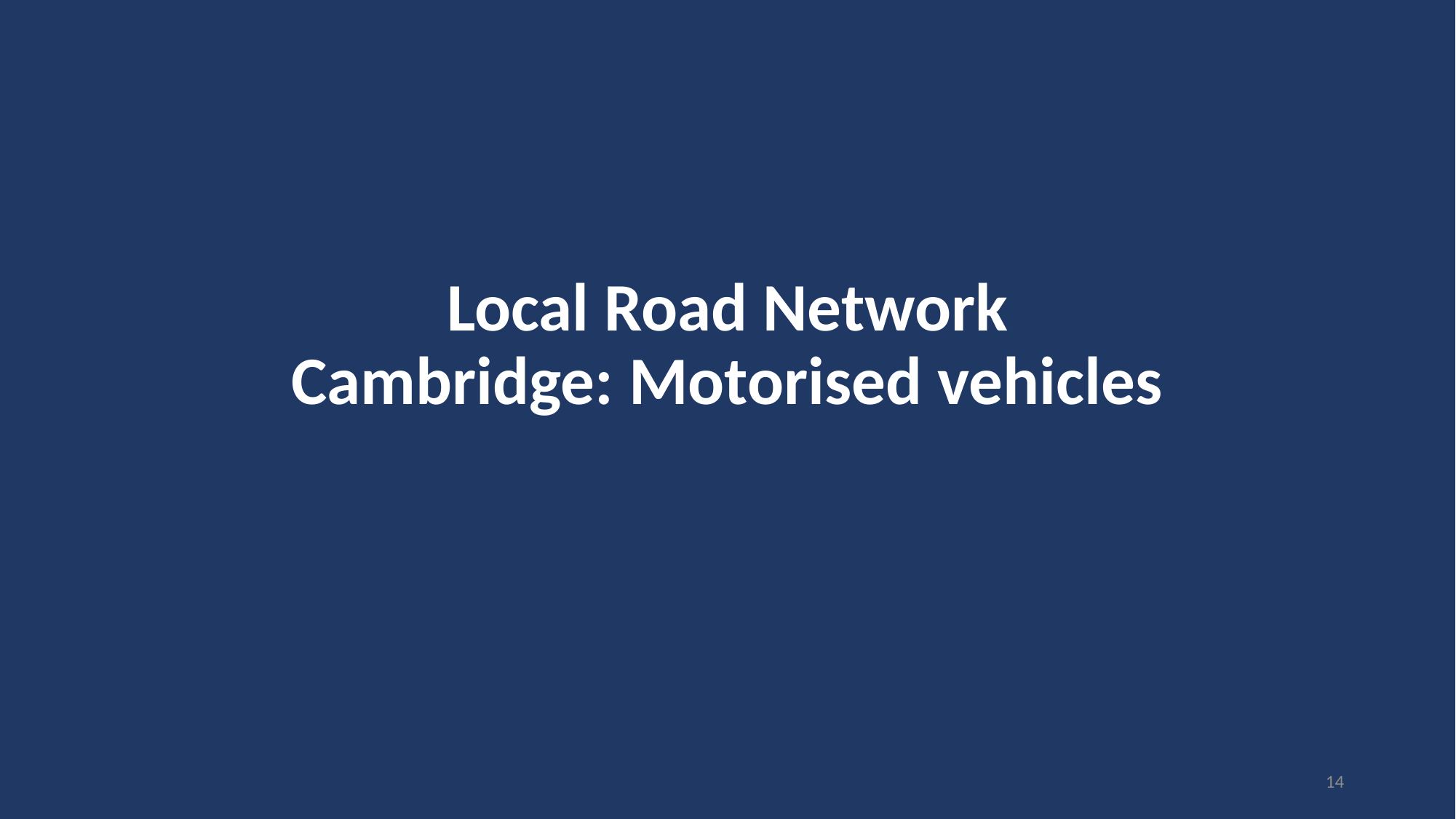

# Local Road Network Cambridge: Motorised vehicles
14